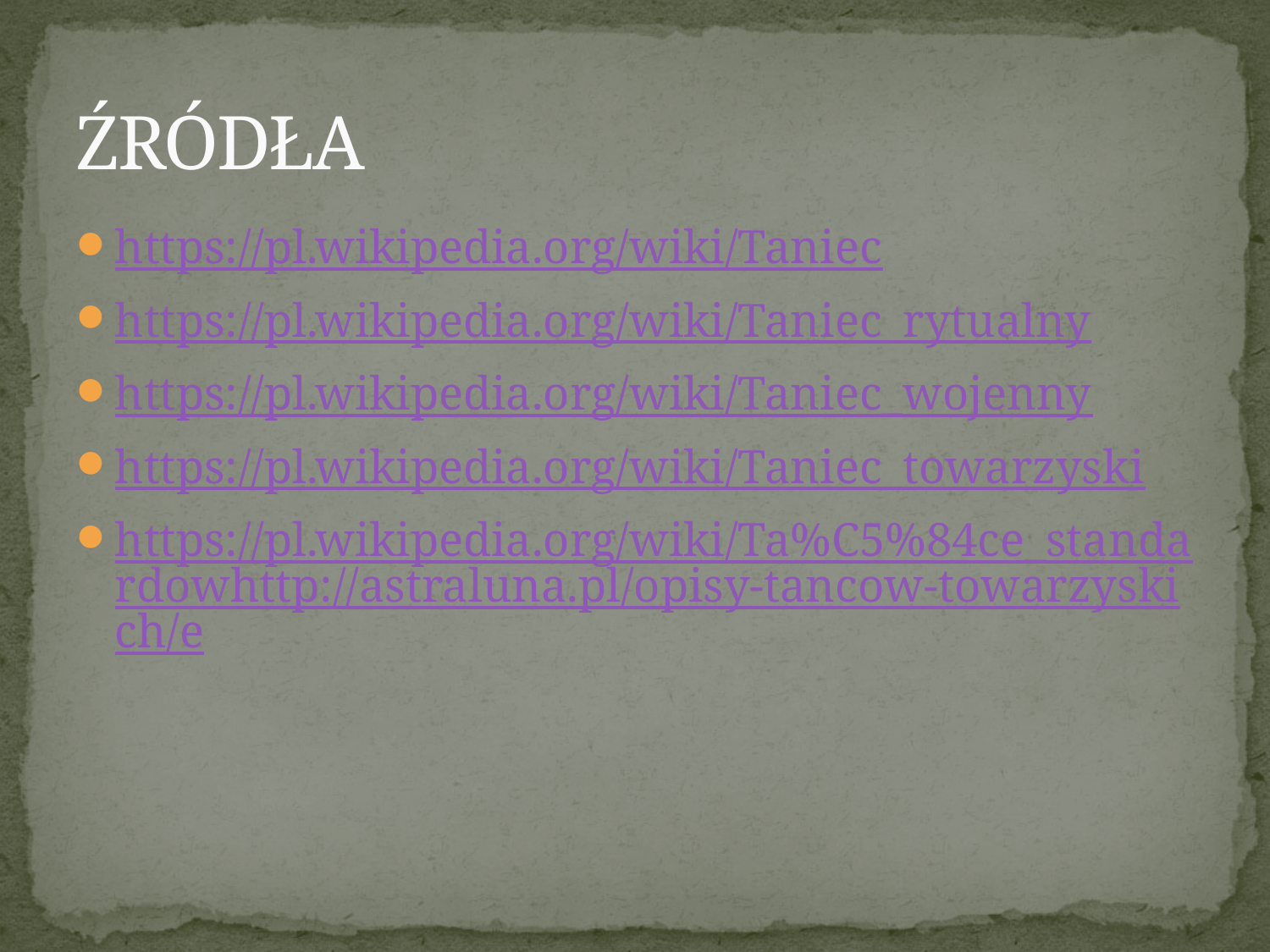

# ŹRÓDŁA
https://pl.wikipedia.org/wiki/Taniec
https://pl.wikipedia.org/wiki/Taniec_rytualny
https://pl.wikipedia.org/wiki/Taniec_wojenny
https://pl.wikipedia.org/wiki/Taniec_towarzyski
https://pl.wikipedia.org/wiki/Ta%C5%84ce_standardowhttp://astraluna.pl/opisy-tancow-towarzyskich/e